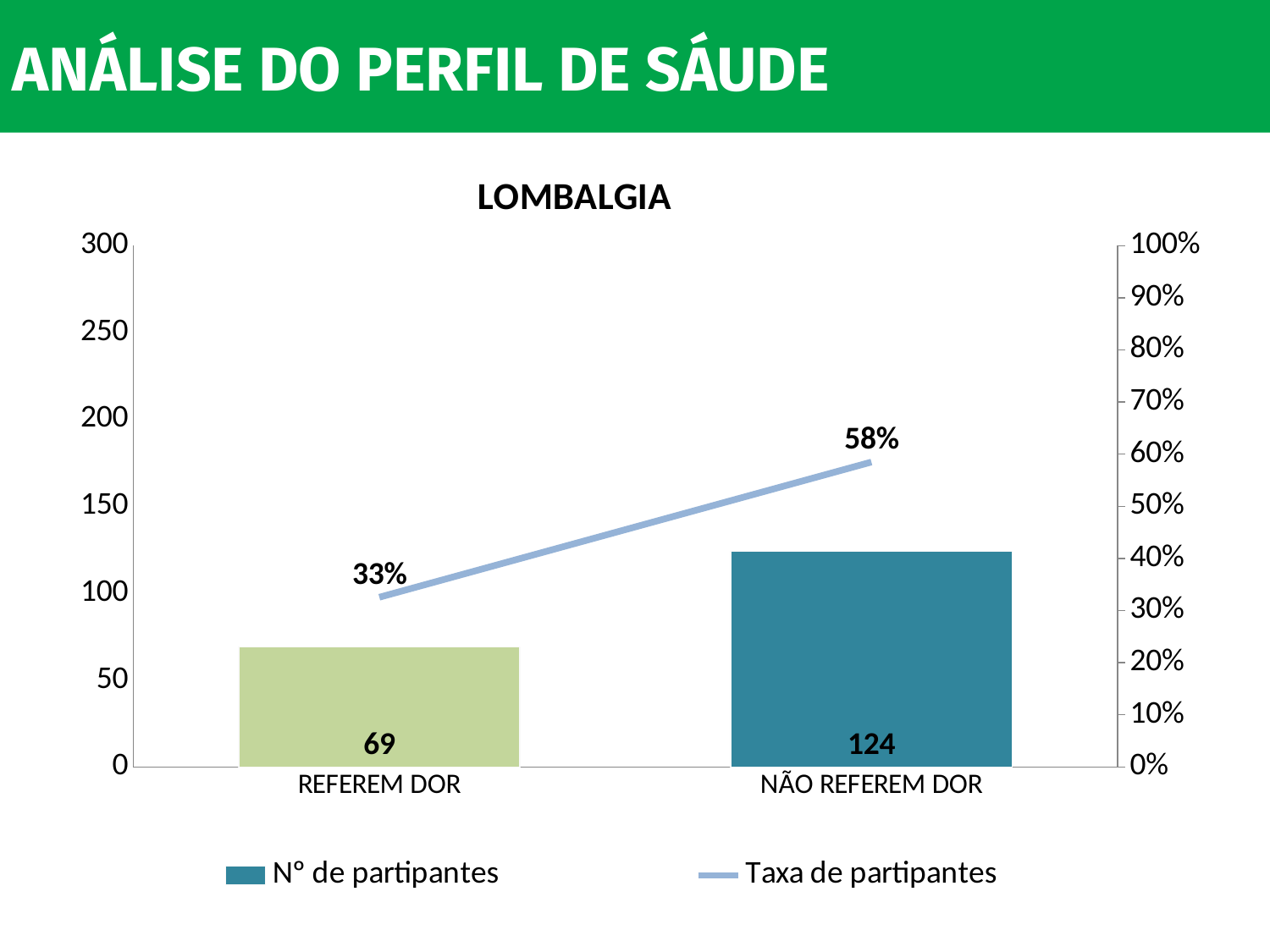

ANÁLISE DO PERFIL DE SÁUDE

### Chart: LOMBALGIA

| Category | Nº de partipantes  | Taxa de partipantes  |
|---|---|---|
| REFEREM DOR | 69.0 | 0.32547169811320753 |
| NÃO REFEREM DOR | 124.0 | 0.5849056603773585 |